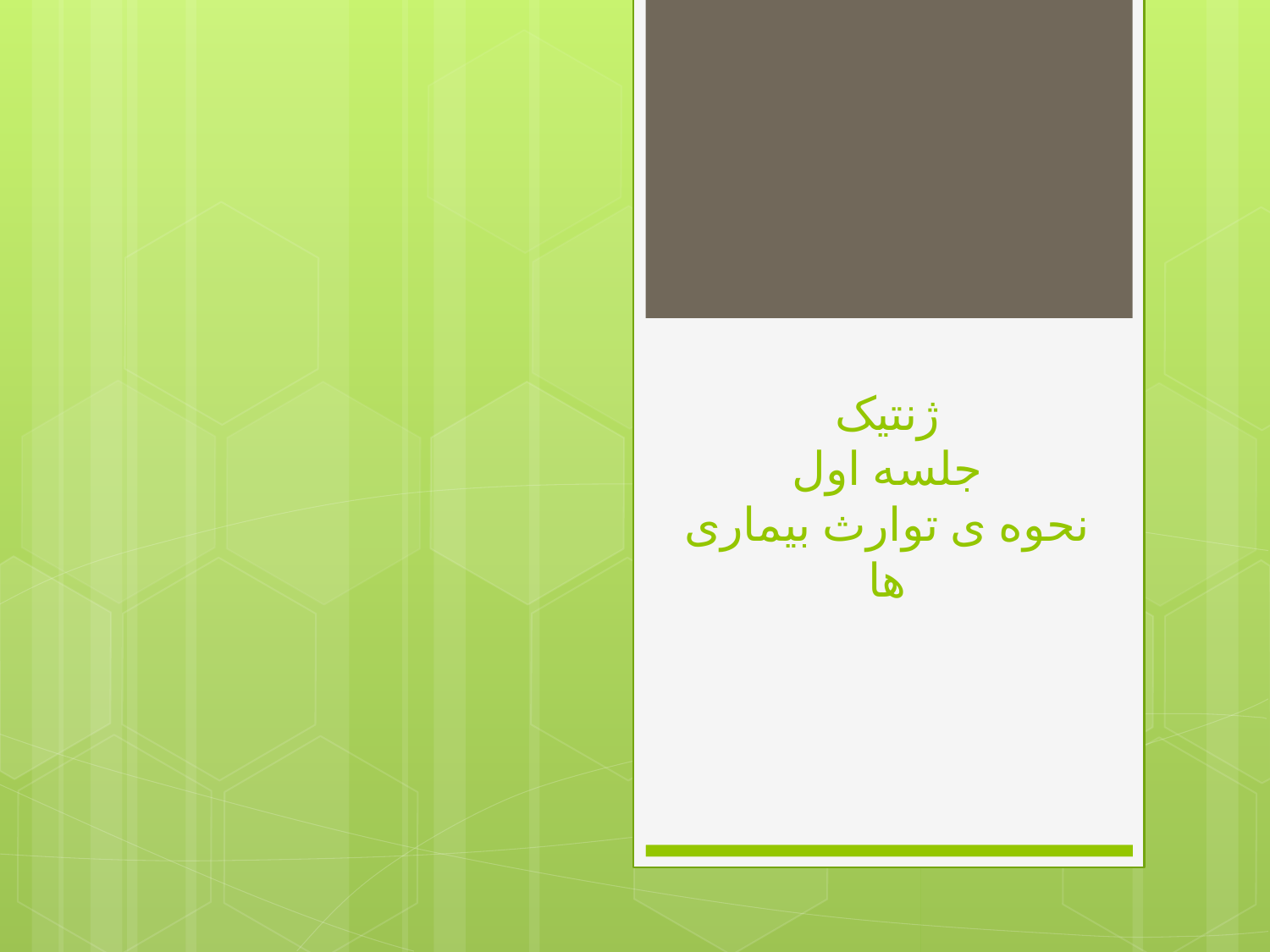

# ژنتیک جلسه اول نحوه ی توارث بیماری ها